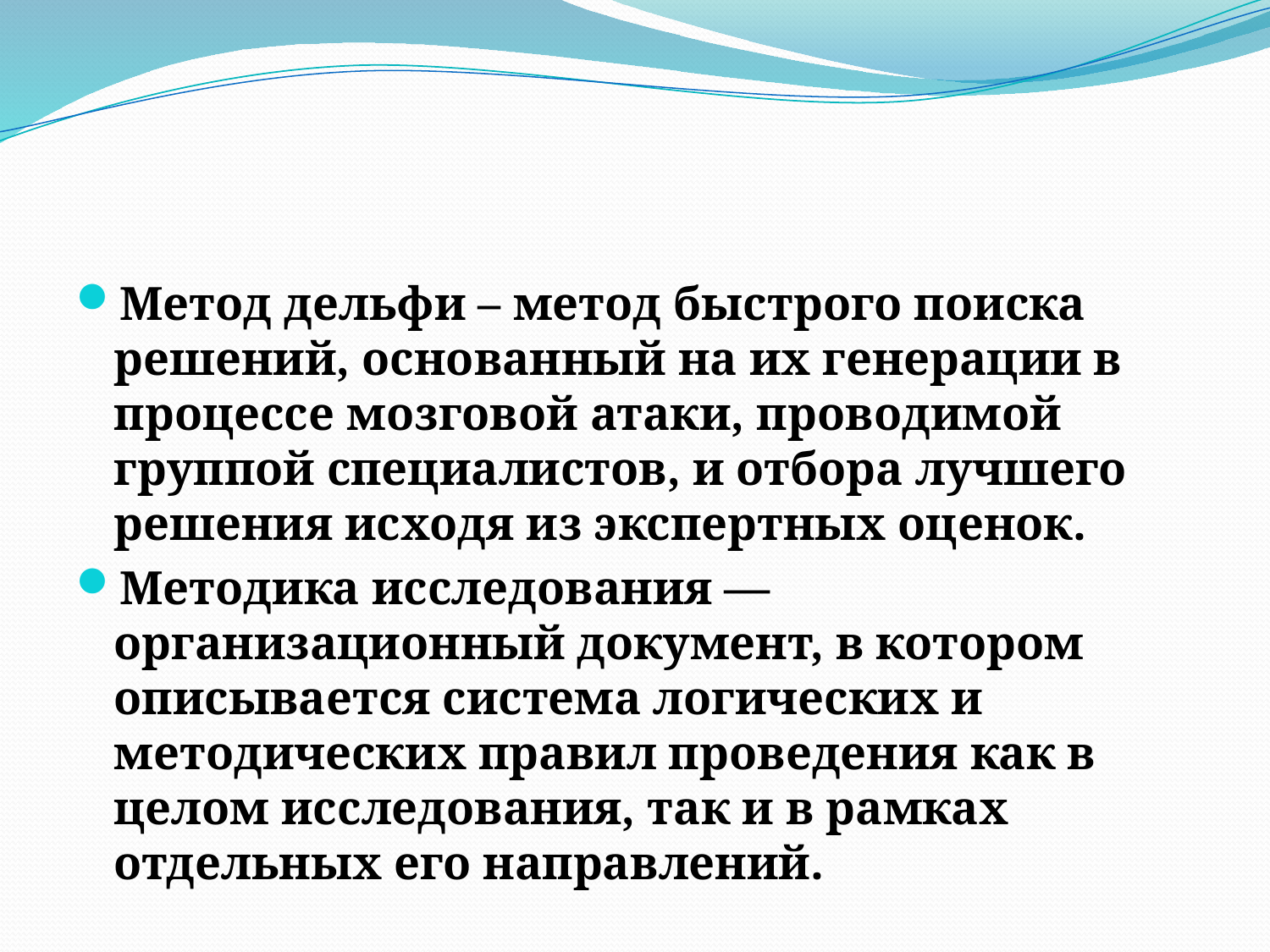

#
Метод дельфи – метод быстрого поиска решений, основанный на их генерации в процессе мозговой атаки, проводимой группой специалистов, и отбора лучшего решения исходя из экспертных оценок.
Методика исследования — организационный документ, в котором описывается система логических и методических правил проведения как в целом исследования, так и в рамках отдельных его направлений.